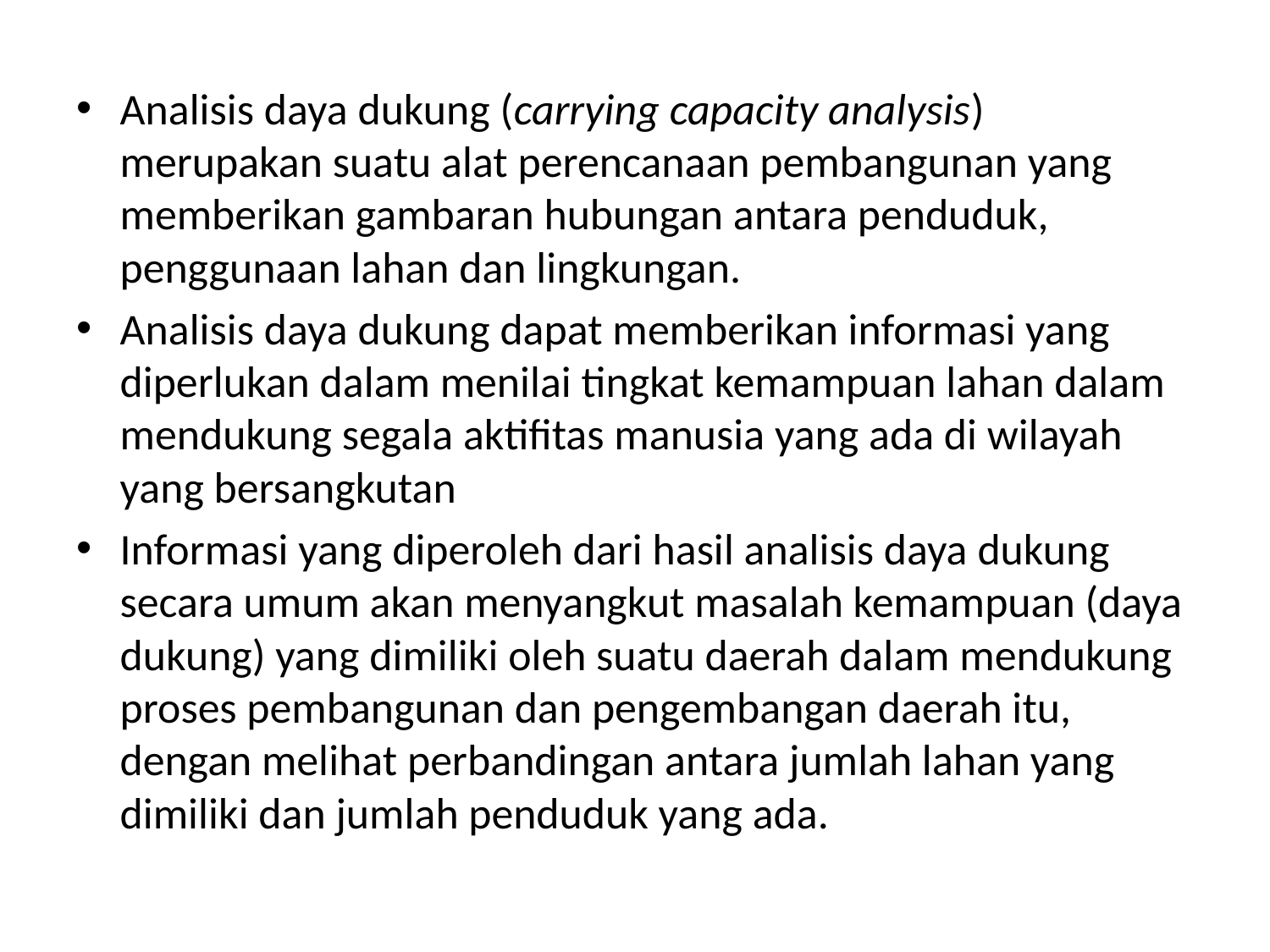

Analisis daya dukung (carrying capacity analysis) merupakan suatu alat perencanaan pembangunan yang memberikan gambaran hubungan antara penduduk, penggunaan lahan dan lingkungan.
Analisis daya dukung dapat memberikan informasi yang diperlukan dalam menilai tingkat kemampuan lahan dalam mendukung segala aktifitas manusia yang ada di wilayah yang bersangkutan
Informasi yang diperoleh dari hasil analisis daya dukung secara umum akan menyangkut masalah kemampuan (daya dukung) yang dimiliki oleh suatu daerah dalam mendukung proses pembangunan dan pengembangan daerah itu, dengan melihat perbandingan antara jumlah lahan yang dimiliki dan jumlah penduduk yang ada.